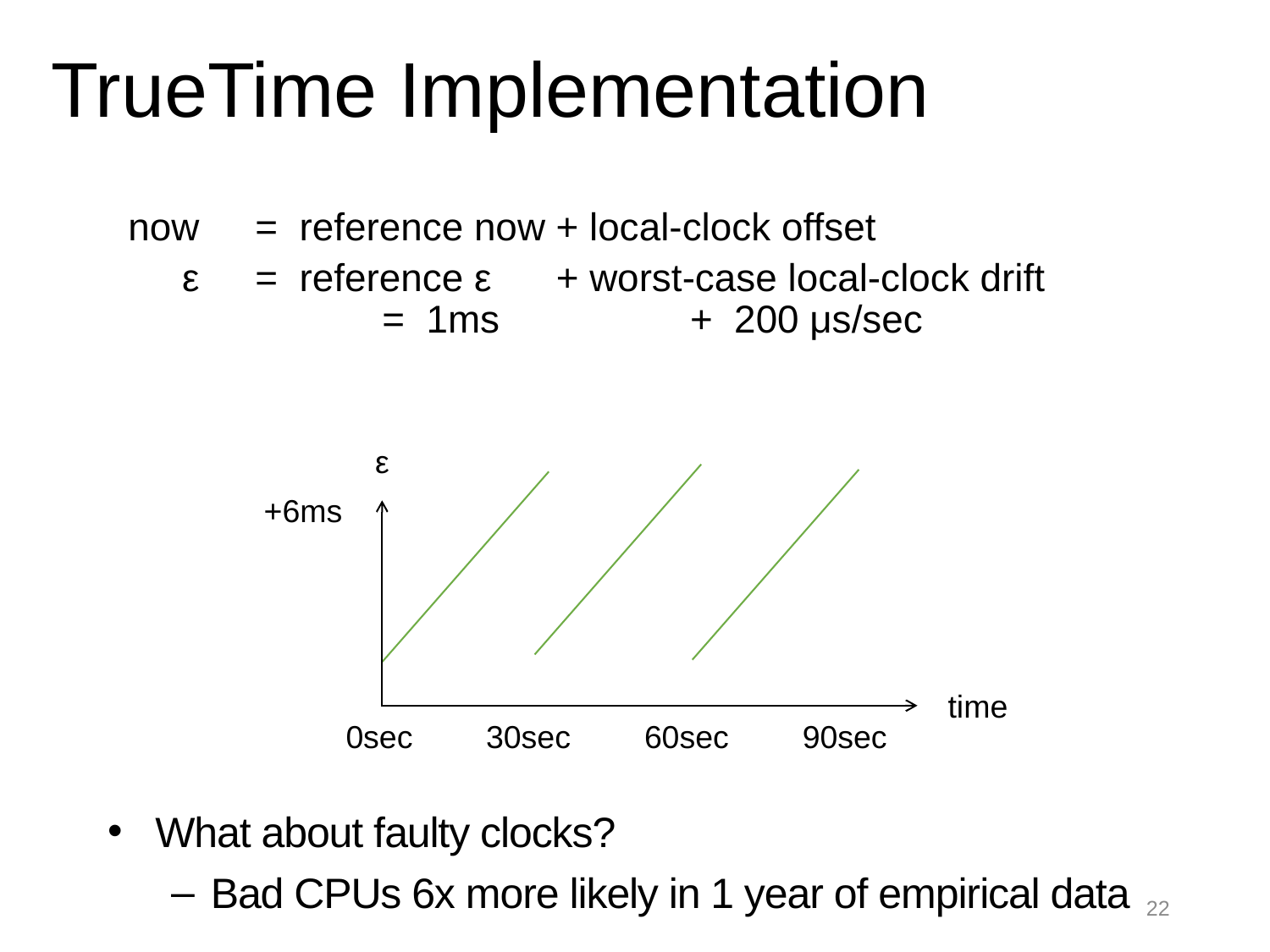

# TrueTime Implementation
now 	=  reference now + local-clock offset
     ε 	=  reference ε      + worst-case local-clock drift
		=  1ms 	     +  200 μs/sec
ε
+6ms
time
0sec
30sec
60sec
90sec
What about faulty clocks?
Bad CPUs 6x more likely in 1 year of empirical data
22